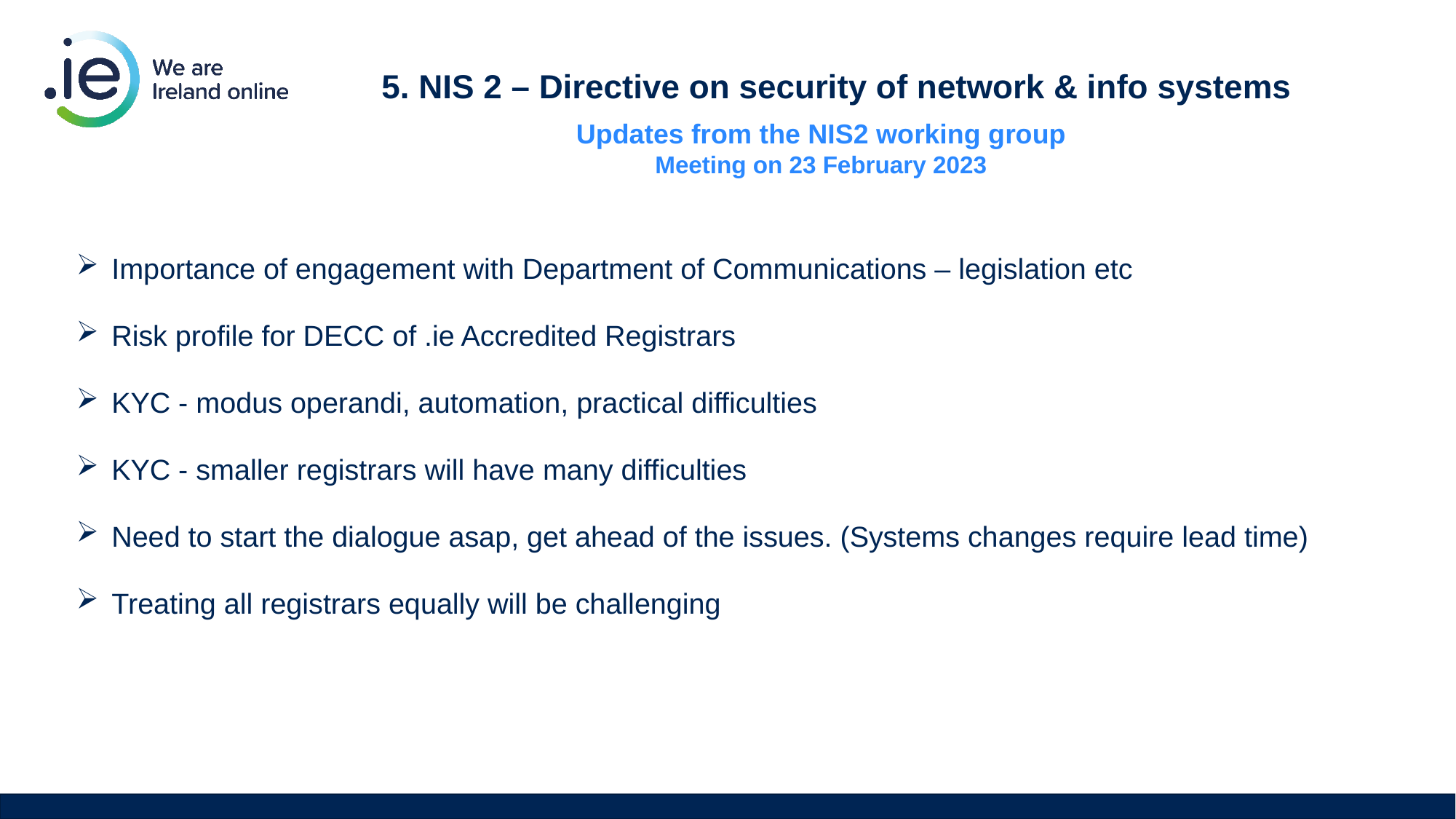

5. NIS 2 – Directive on security of network & info systems
Updates from the NIS2 working group
Meeting on 23 February 2023
 Importance of engagement with Department of Communications – legislation etc
 Risk profile for DECC of .ie Accredited Registrars
 KYC - modus operandi, automation, practical difficulties
 KYC - smaller registrars will have many difficulties
 Need to start the dialogue asap, get ahead of the issues. (Systems changes require lead time)
 Treating all registrars equally will be challenging